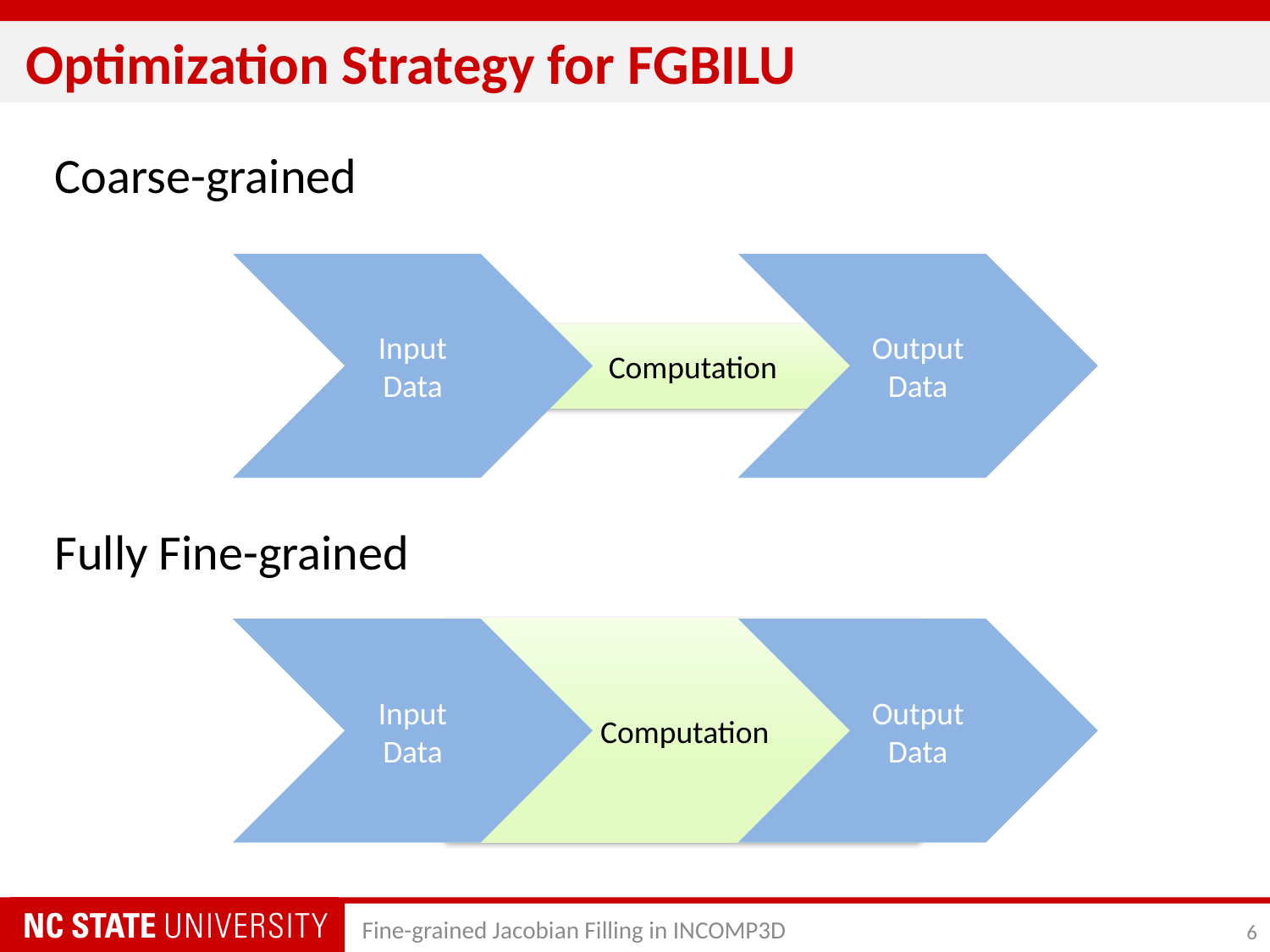

# Optimization Strategy for FGBILU
Coarse-grained
Input Data
Output Data
Computation
Fully Fine-grained
Computation
Input Data
Output Data
Fine-grained Jacobian Filling in INCOMP3D
6